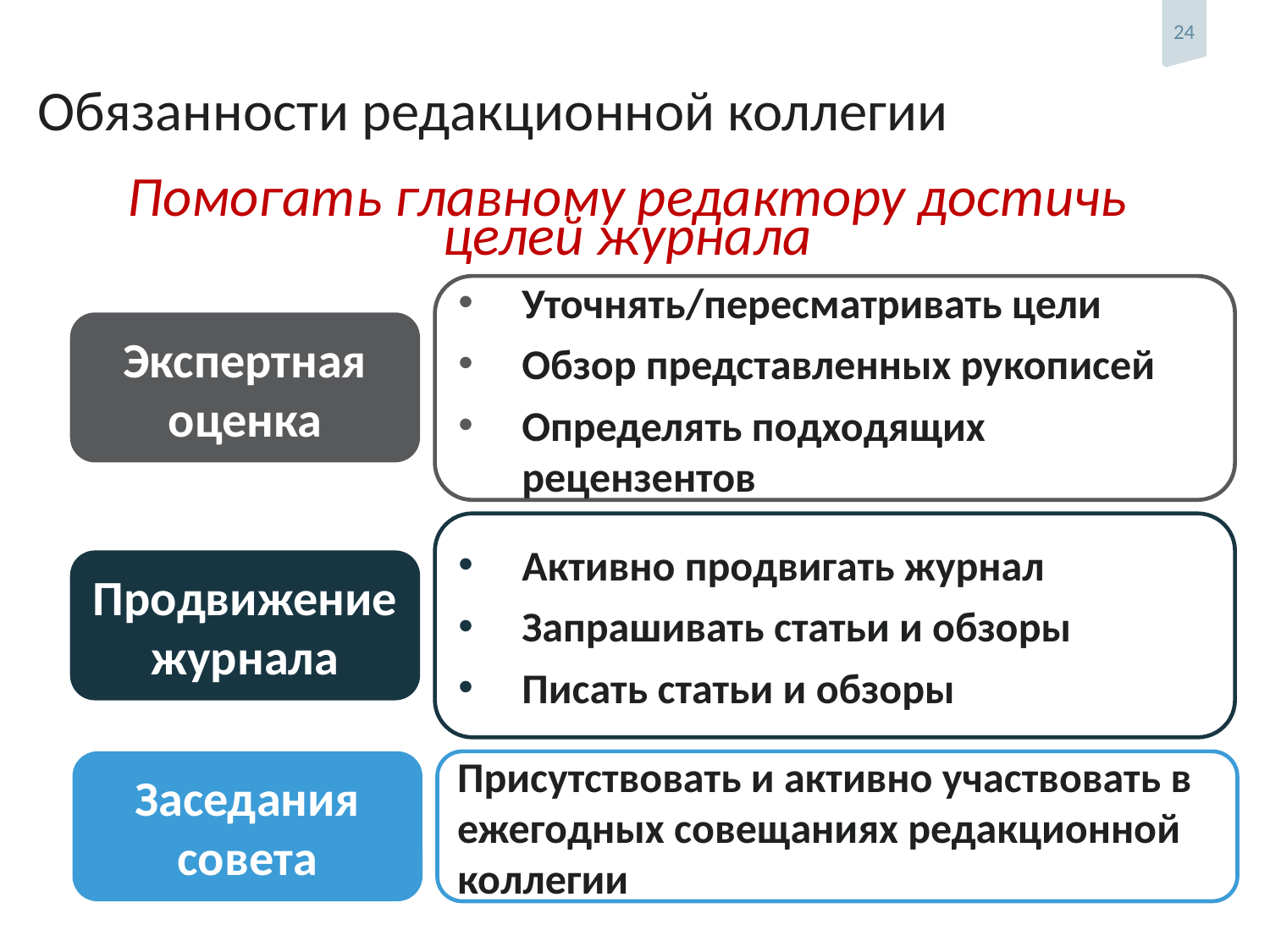

# Обязанности редакционной коллегии
Помогать главному редактору достичь целей журнала
Уточнять/пересматривать цели
Обзор представленных рукописей
Определять подходящих рецензентов
Экспертная оценка
Активно продвигать журнал
Запрашивать статьи и обзоры
Писать статьи и обзоры
Продвижение журнала
Заседания совета
Присутствовать и активно участвовать в ежегодных совещаниях редакционной коллегии